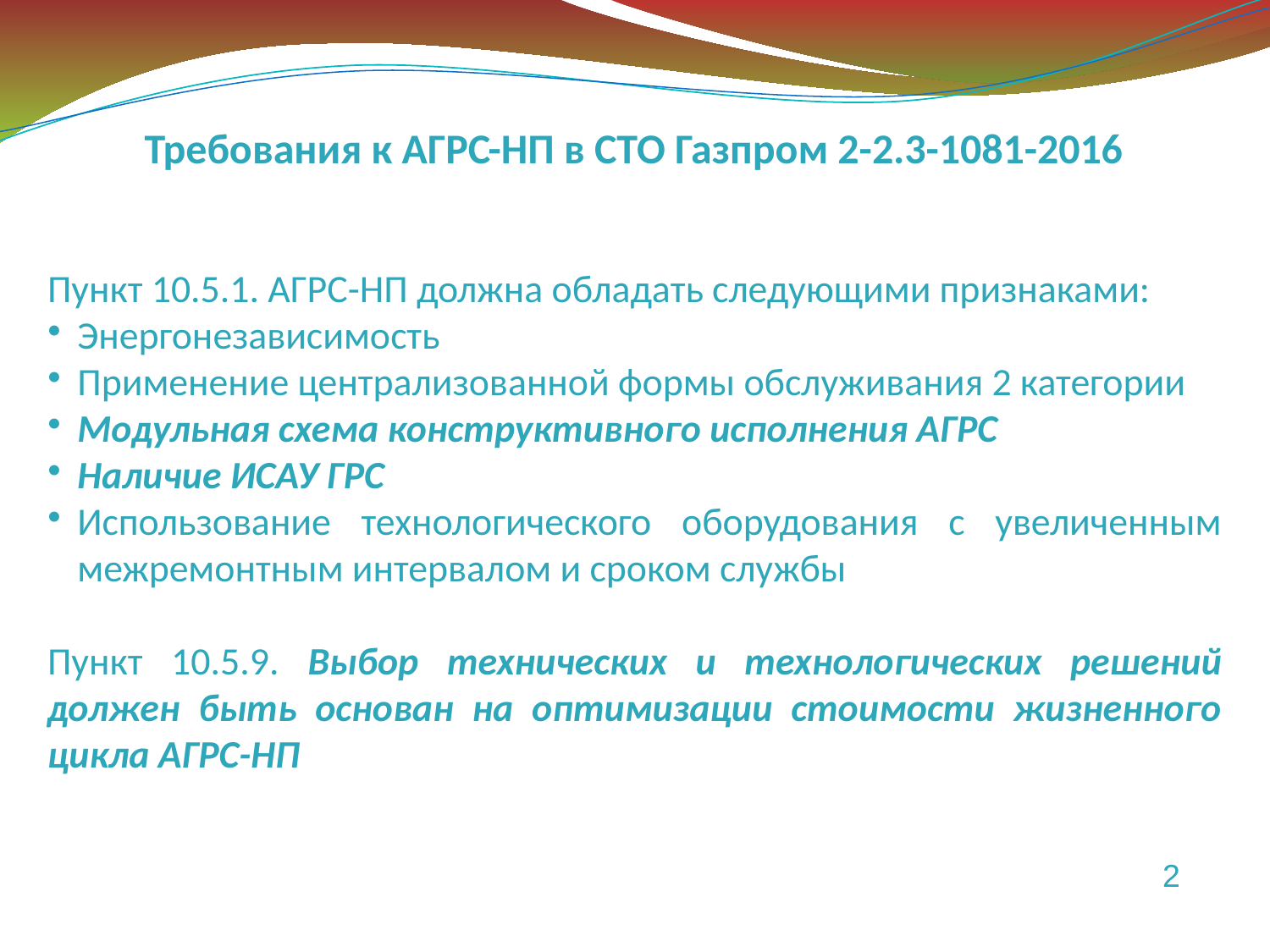

Требования к АГРС-НП в СТО Газпром 2-2.3-1081-2016
Пункт 10.5.1. АГРС-НП должна обладать следующими признаками:
Энергонезависимость
Применение централизованной формы обслуживания 2 категории
Модульная схема конструктивного исполнения АГРС
Наличие ИСАУ ГРС
Использование технологического оборудования с увеличенным межремонтным интервалом и сроком службы

Пункт 10.5.9. Выбор технических и технологических решений должен быть основан на оптимизации стоимости жизненного цикла АГРС-НП
2